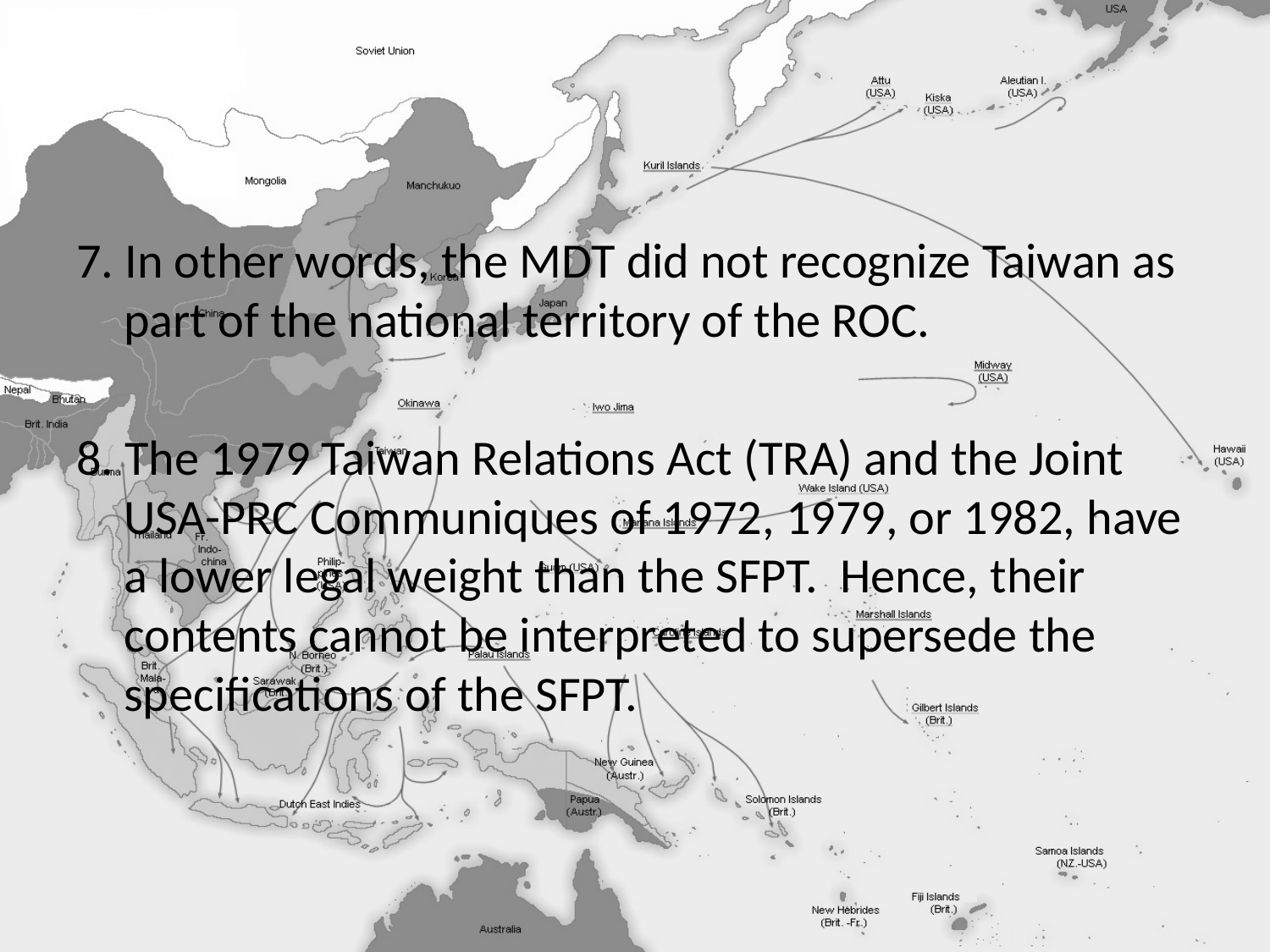

#
7. In other words, the MDT did not recognize Taiwan as part of the national territory of the ROC.

8. The 1979 Taiwan Relations Act (TRA) and the Joint USA-PRC Communiques of 1972, 1979, or 1982, have a lower legal weight than the SFPT.  Hence, their contents cannot be interpreted to supersede the specifications of the SFPT.